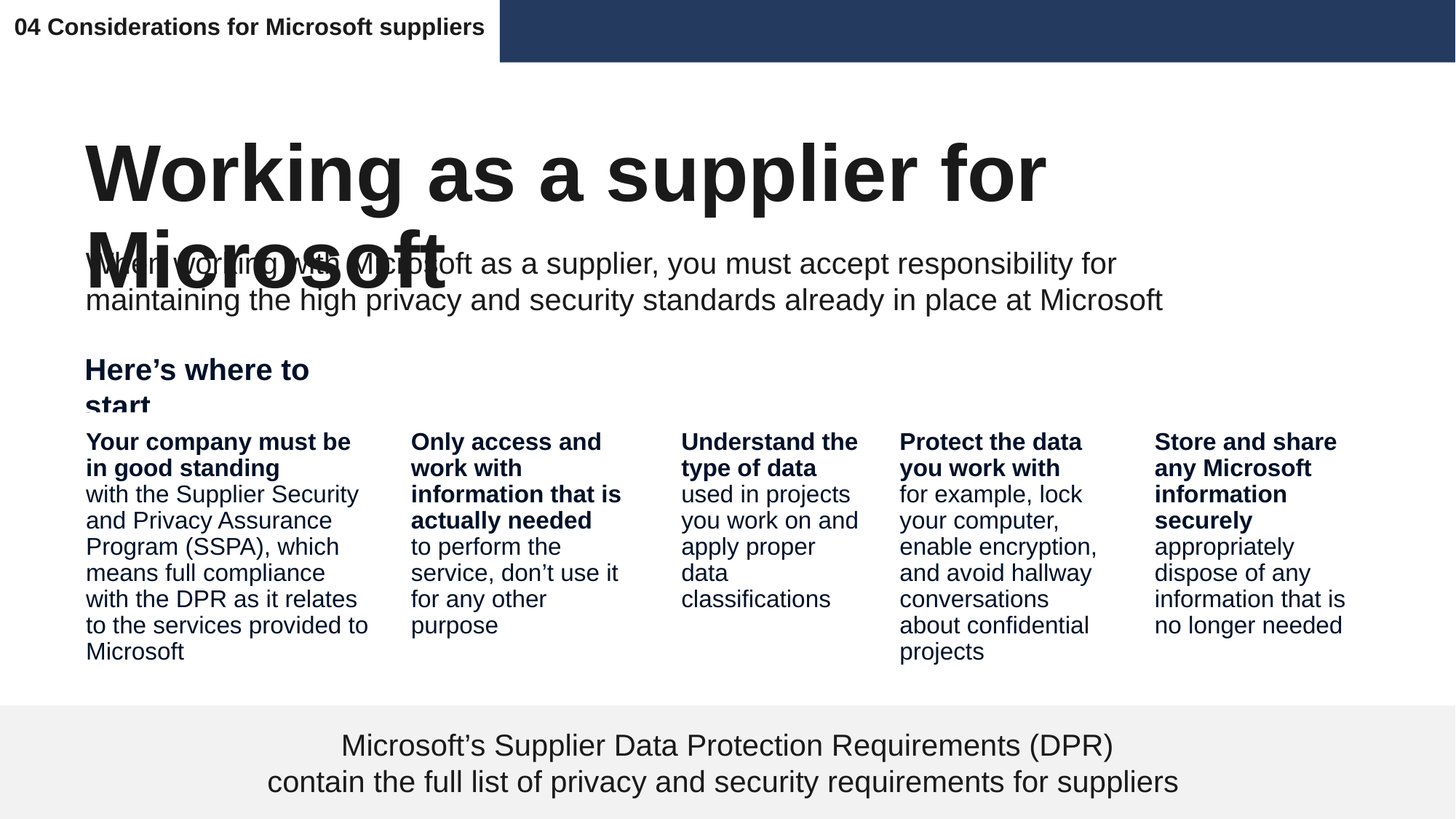

04 Considerations for Microsoft suppliers
# Working as a supplier for Microsoft
When working with Microsoft as a supplier, you must accept responsibility for maintaining the high privacy and security standards already in place at Microsoft
Here’s where to start
Your company must be in good standing
with the Supplier Security and Privacy Assurance Program (SSPA), which means full compliance with the DPR as it relates to the services provided to Microsoft
Only access and work with information that is actually needed
to perform the service, don’t use it for any other purpose
Understand the type of data used in projects you work on and apply proper data classifications
Protect the data you work with
for example, lock your computer, enable encryption, and avoid hallway conversations about confidential projects
Store and share any Microsoft information securely appropriately dispose of any information that is no longer needed
Microsoft’s Supplier Data Protection Requirements (DPR)
contain the full list of privacy and security requirements for suppliers